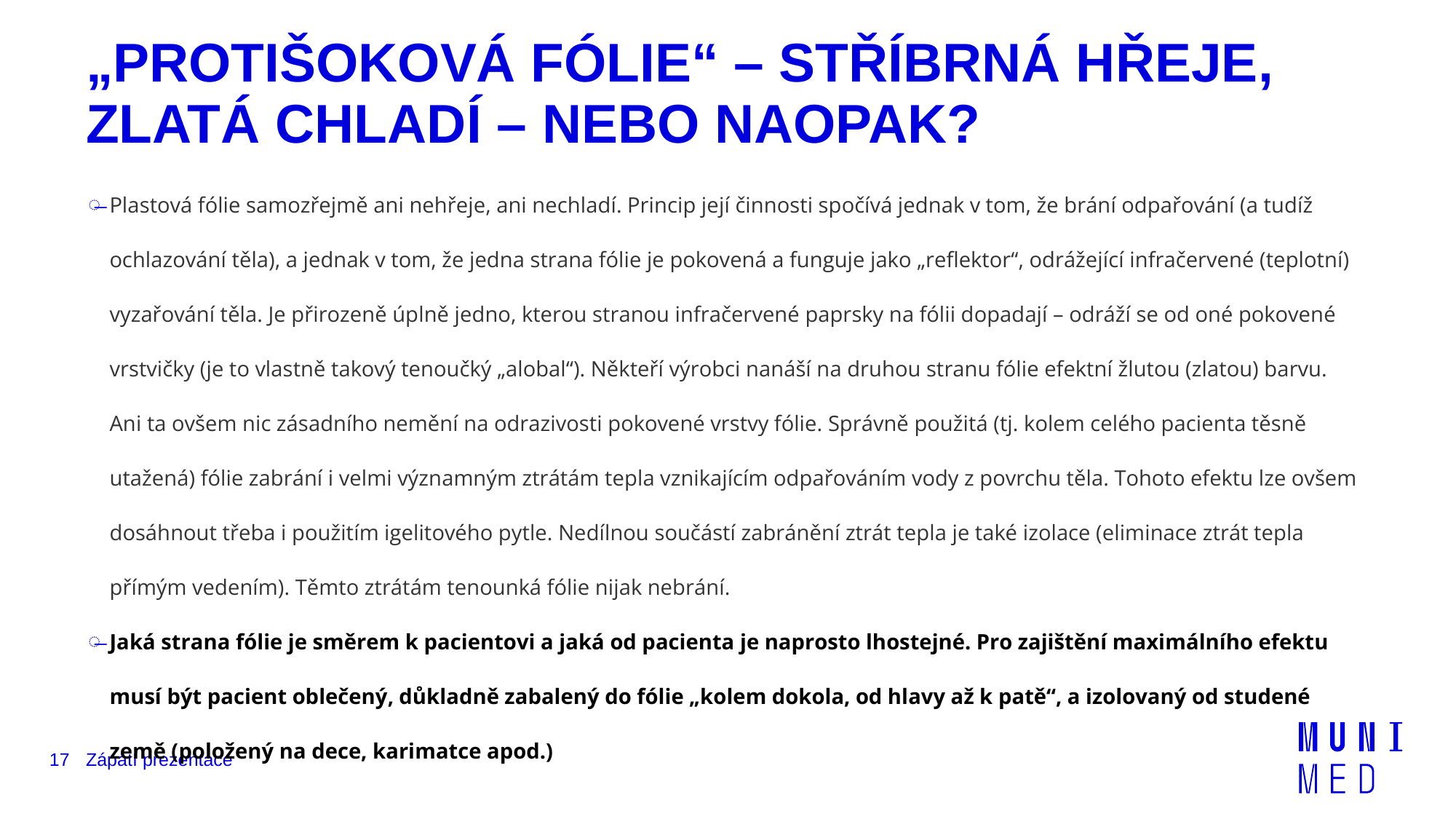

# „PROTIŠOKOVÁ FÓLIE“ – STŘÍBRNÁ HŘEJE, ZLATÁ CHLADÍ – NEBO NAOPAK?
Plastová fólie samozřejmě ani nehřeje, ani nechladí. Princip její činnosti spočívá jednak v tom, že brání odpařování (a tudíž ochlazování těla), a jednak v tom, že jedna strana fólie je pokovená a funguje jako „reflektor“, odrážející infračervené (teplotní) vyzařování těla. Je přirozeně úplně jedno, kterou stranou infračervené paprsky na fólii dopadají – odráží se od oné pokovené vrstvičky (je to vlastně takový tenoučký „alobal“). Někteří výrobci nanáší na druhou stranu fólie efektní žlutou (zlatou) barvu. Ani ta ovšem nic zásadního nemění na odrazivosti pokovené vrstvy fólie. Správně použitá (tj. kolem celého pacienta těsně utažená) fólie zabrání i velmi významným ztrátám tepla vznikajícím odpařováním vody z povrchu těla. Tohoto efektu lze ovšem dosáhnout třeba i použitím igelitového pytle. Nedílnou součástí zabránění ztrát tepla je také izolace (eliminace ztrát tepla přímým vedením). Těmto ztrátám tenounká fólie nijak nebrání.
Jaká strana fólie je směrem k pacientovi a jaká od pacienta je naprosto lhostejné. Pro zajištění maximálního efektu musí být pacient oblečený, důkladně zabalený do fólie „kolem dokola, od hlavy až k patě“, a izolovaný od studené země (položený na dece, karimatce apod.)

17
Zápatí prezentace